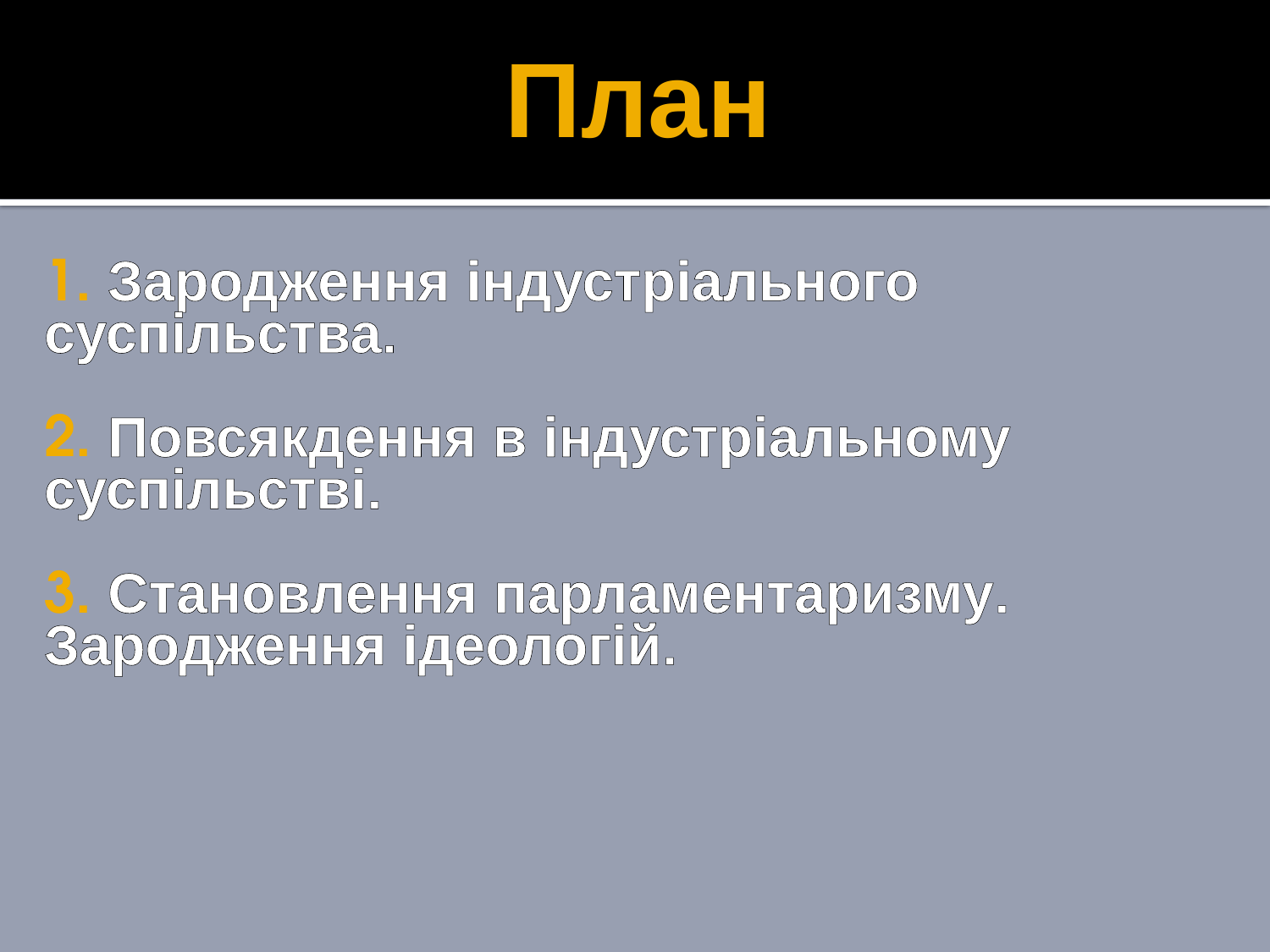

# План
1. Зародження індустріального суспільства.

2. Повсякдення в індустріальному суспільстві.

3. Становлення парламентаризму. Зародження ідеологій.